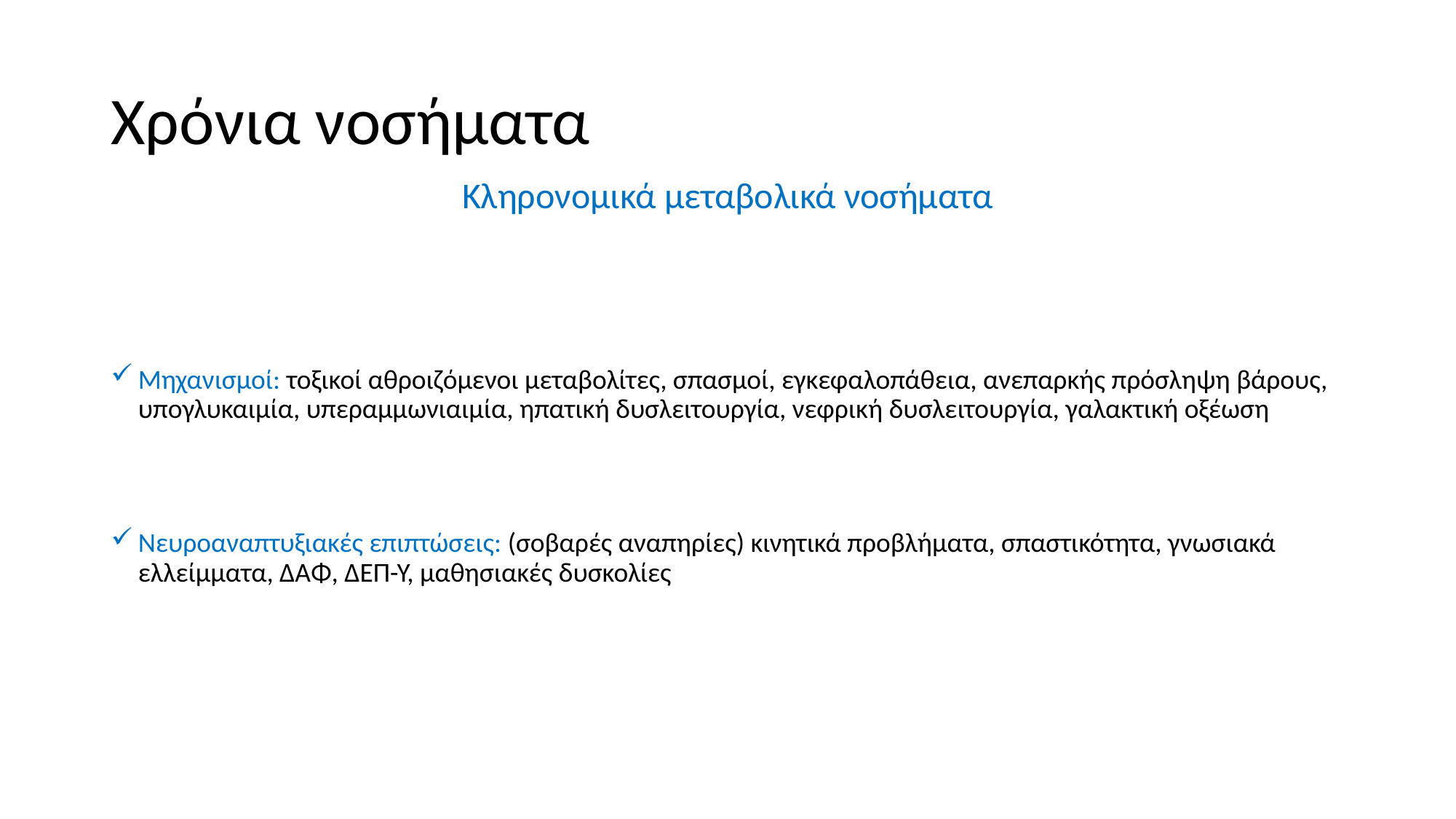

# Χρόνια νοσήματα
Κληρονομικά μεταβολικά νοσήματα

Μηχανισμοί: τοξικοί αθροιζόμενοι μεταβολίτες, σπασμοί, εγκεφαλοπάθεια, ανεπαρκής πρόσληψη βάρους, υπογλυκαιμία, υπεραμμωνιαιμία, ηπατική δυσλειτουργία, νεφρική δυσλειτουργία, γαλακτική οξέωση

Νευροαναπτυξιακές επιπτώσεις: (σοβαρές αναπηρίες) κινητικά προβλήματα, σπαστικότητα, γνωσιακά ελλείμματα, ΔΑΦ, ΔΕΠ-Υ, μαθησιακές δυσκολίες